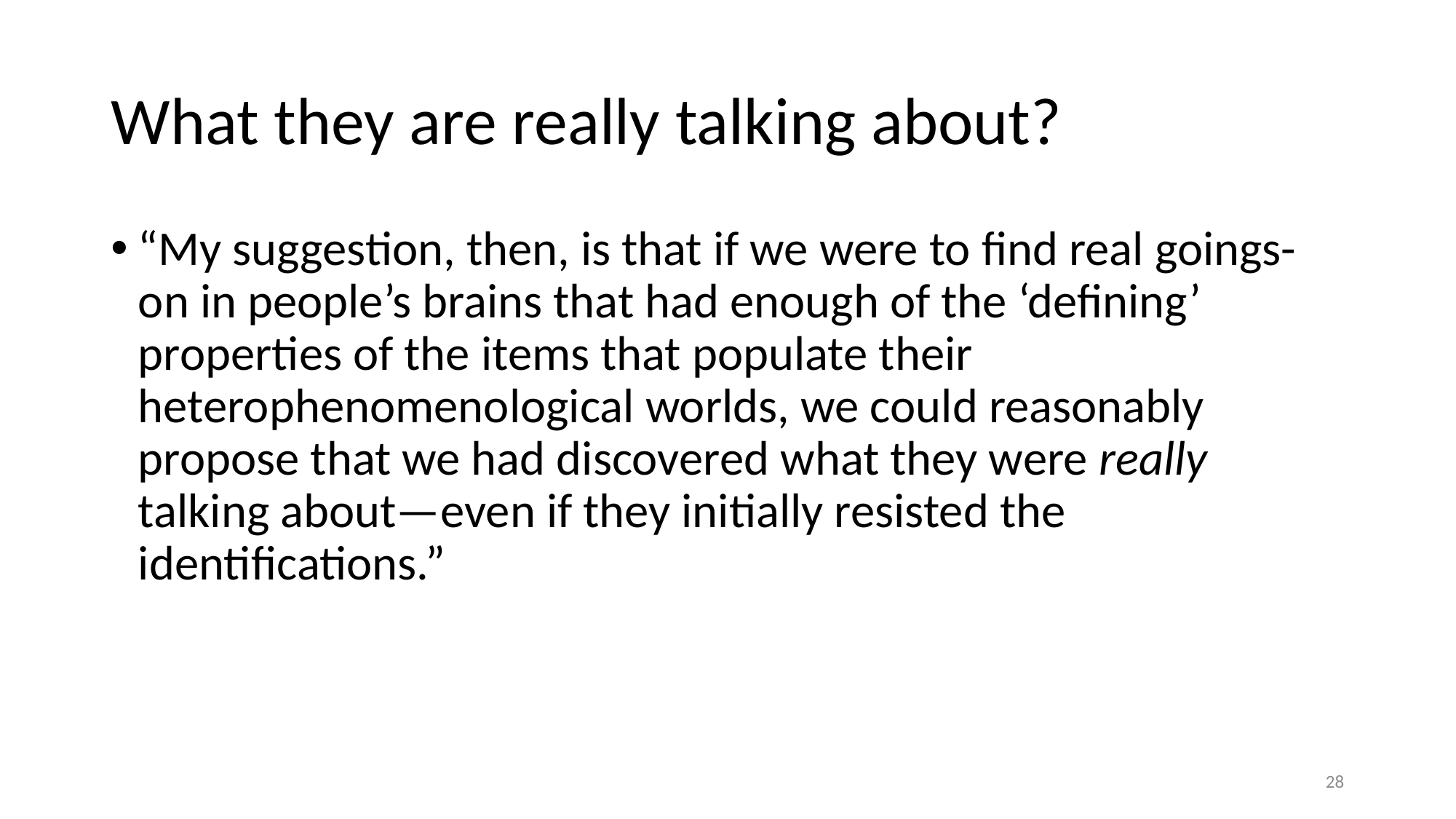

# What they are really talking about?
“My suggestion, then, is that if we were to find real goings-on in people’s brains that had enough of the ‘defining’ properties of the items that populate their heterophenomenological worlds, we could reasonably propose that we had discovered what they were really talking about—even if they initially resisted the identifications.”
28